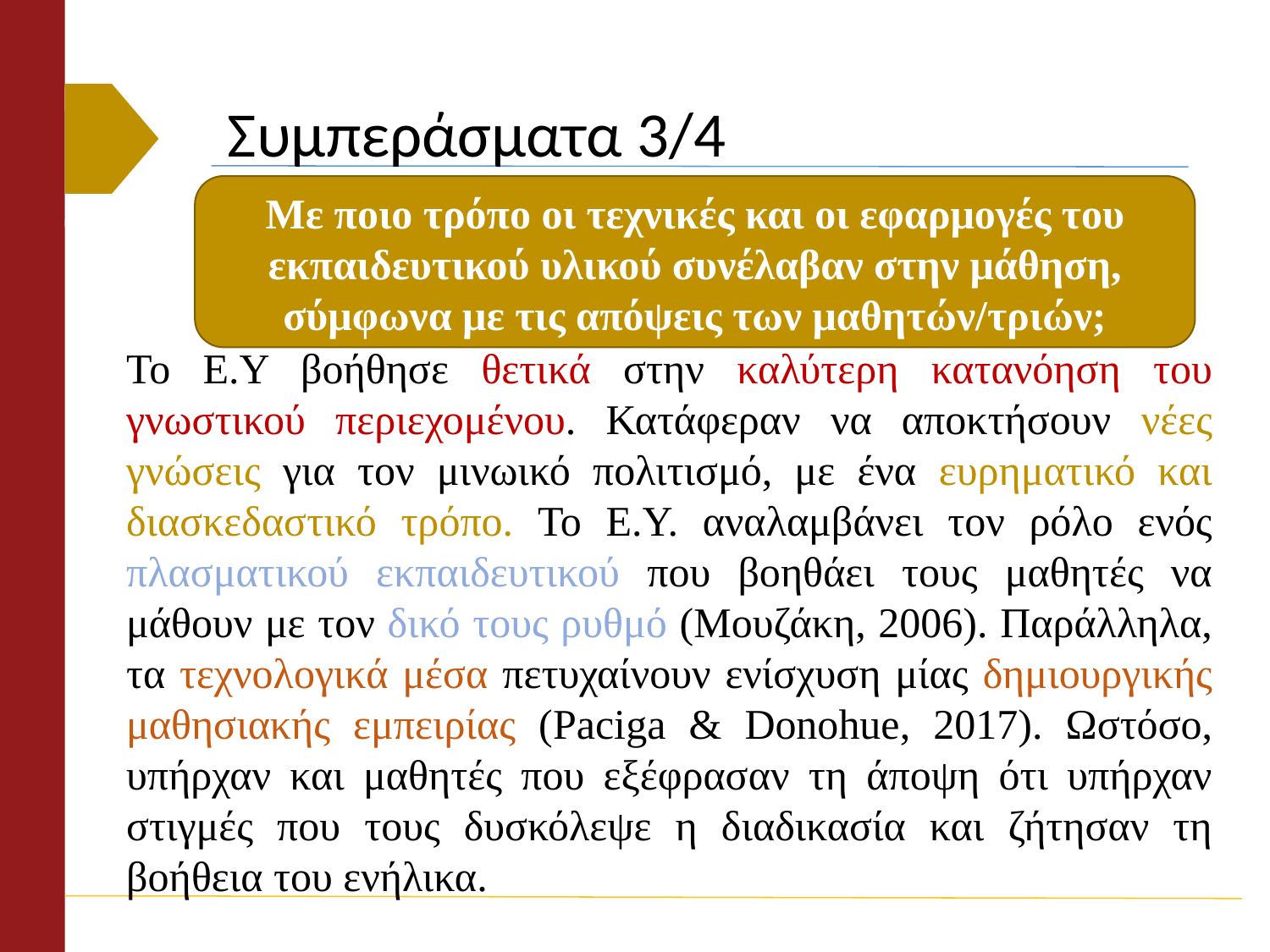

# Συμπεράσματα 3/4

Με ποιο τρόπο οι τεχνικές και οι εφαρμογές του εκπαιδευτικού υλικού συνέλαβαν στην μάθηση, σύμφωνα με τις απόψεις των μαθητών/τριών;
Το Ε.Υ βοήθησε θετικά στην καλύτερη κατανόηση του γνωστικού περιεχομένου. Κατάφεραν να αποκτήσουν νέες γνώσεις για τον μινωικό πολιτισμό, με ένα ευρηματικό και διασκεδαστικό τρόπο. Το Ε.Υ. αναλαμβάνει τον ρόλο ενός πλασματικού εκπαιδευτικού που βοηθάει τους μαθητές να μάθουν με τον δικό τους ρυθμό (Μουζάκη, 2006). Παράλληλα, τα τεχνολογικά μέσα πετυχαίνουν ενίσχυση μίας δημιουργικής μαθησιακής εμπειρίας (Paciga & Donohue, 2017). Ωστόσο, υπήρχαν και μαθητές που εξέφρασαν τη άποψη ότι υπήρχαν στιγμές που τους δυσκόλεψε η διαδικασία και ζήτησαν τη βοήθεια του ενήλικα.